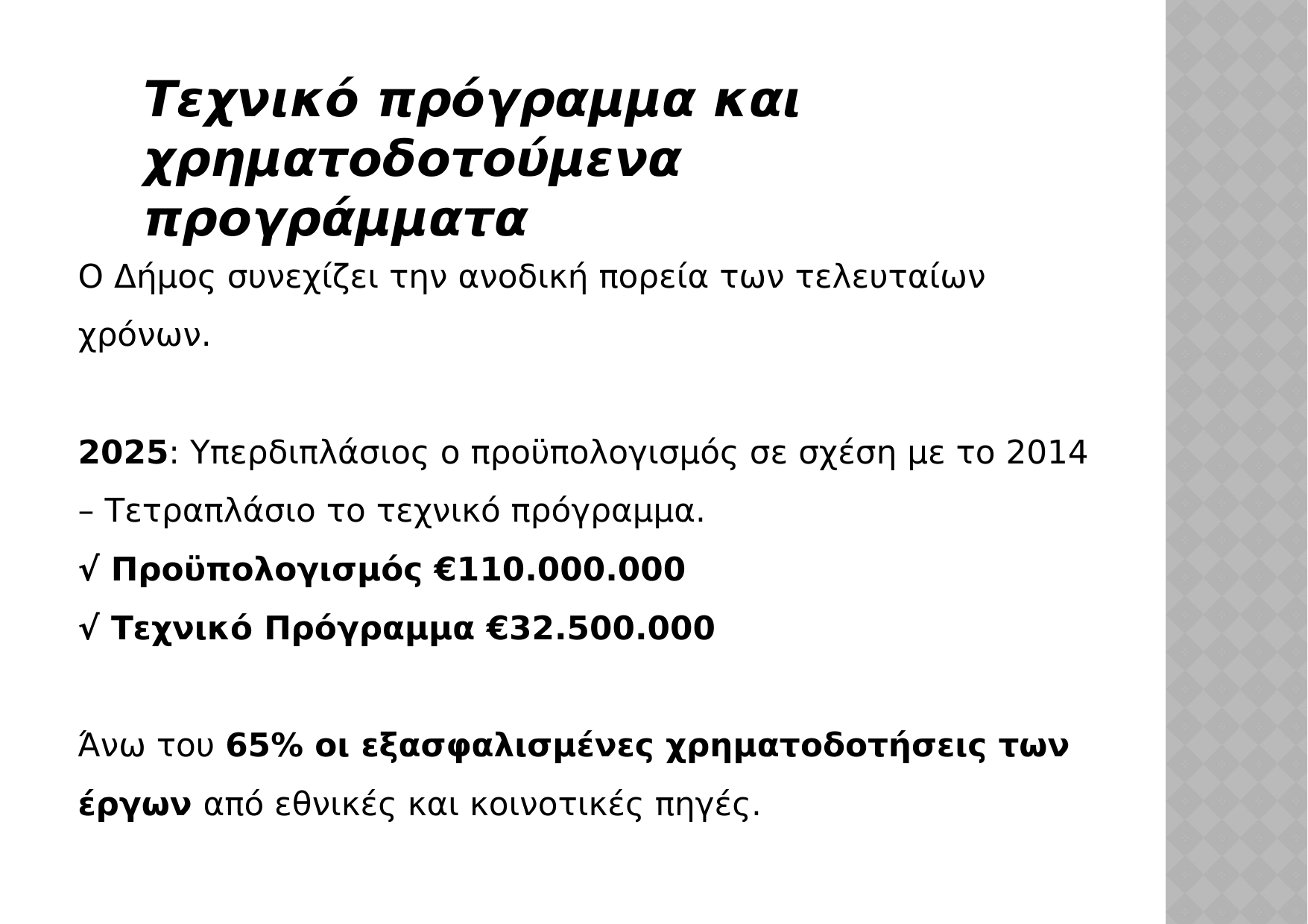

Τεχνικό πρόγραμμα και χρηματοδοτούμενα προγράμματα
Ο Δήμος συνεχίζει την ανοδική πορεία των τελευταίων χρόνων.

2025: Υπερδιπλάσιος ο προϋπολογισμός σε σχέση με το 2014 – Τετραπλάσιο το τεχνικό πρόγραμμα.
√ Προϋπολογισμός €110.000.000
√ Τεχνικό Πρόγραμμα €32.500.000

Άνω του 65% οι εξασφαλισμένες χρηματοδοτήσεις των έργων από εθνικές και κοινοτικές πηγές.